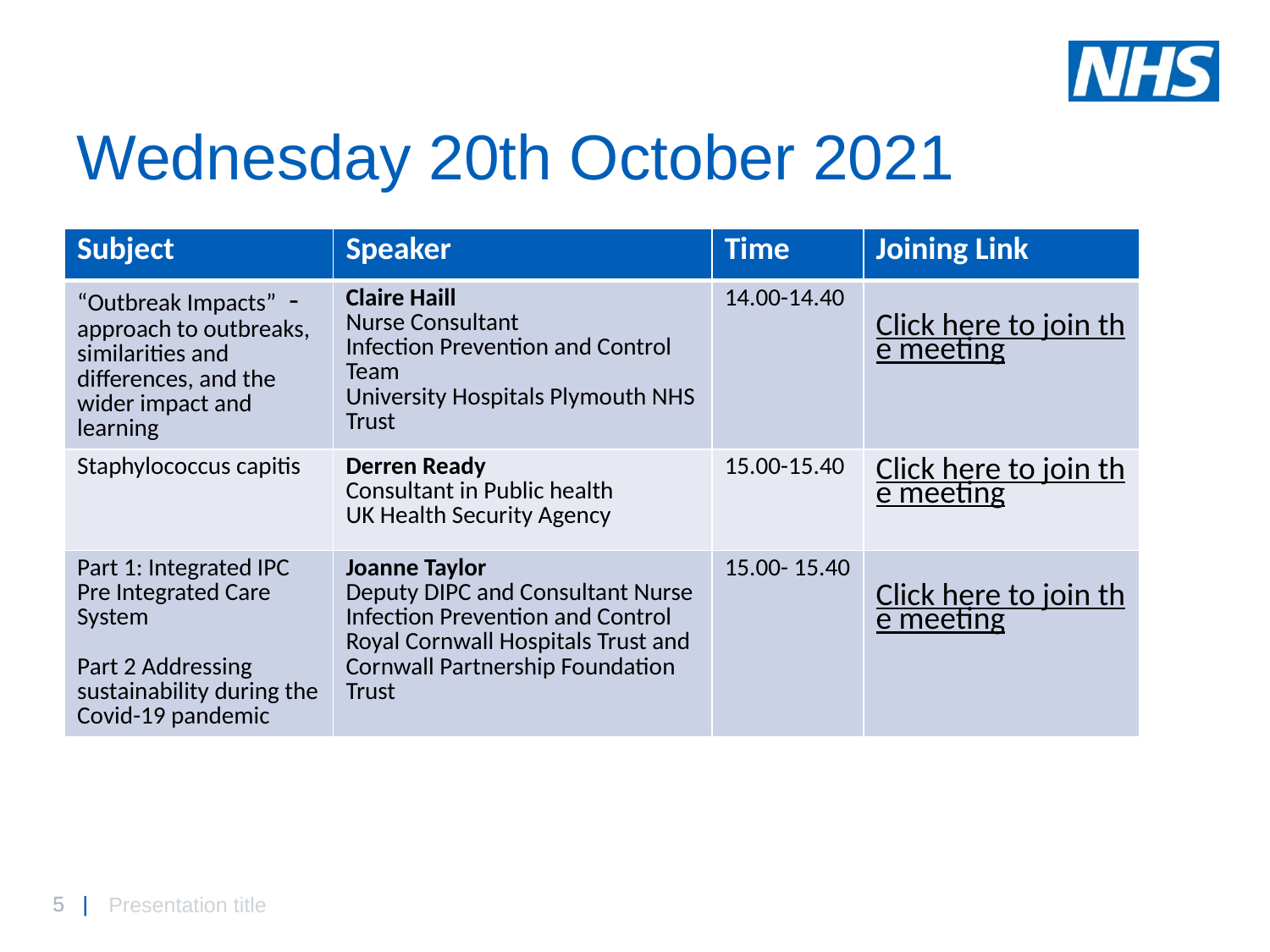

# Wednesday 20th October 2021
| Subject | Speaker | Time | Joining Link |
| --- | --- | --- | --- |
| “Outbreak Impacts”  - approach to outbreaks, similarities and differences, and the wider impact and learning | Claire Haill  Nurse Consultant  Infection Prevention and Control Team University Hospitals Plymouth NHS Trust | 14.00-14.40 | Click here to join the meeting |
| Staphylococcus capitis | Derren Ready Consultant in Public health UK Health Security Agency | 15.00-15.40 | Click here to join the meeting |
| Part 1: Integrated IPC Pre Integrated Care System  Part 2 Addressing sustainability during the Covid-19 pandemic | Joanne Taylor  Deputy DIPC and Consultant Nurse Infection Prevention and Control Royal Cornwall Hospitals Trust and Cornwall Partnership Foundation Trust | 15.00- 15.40 | Click here to join the meeting |
Presentation title